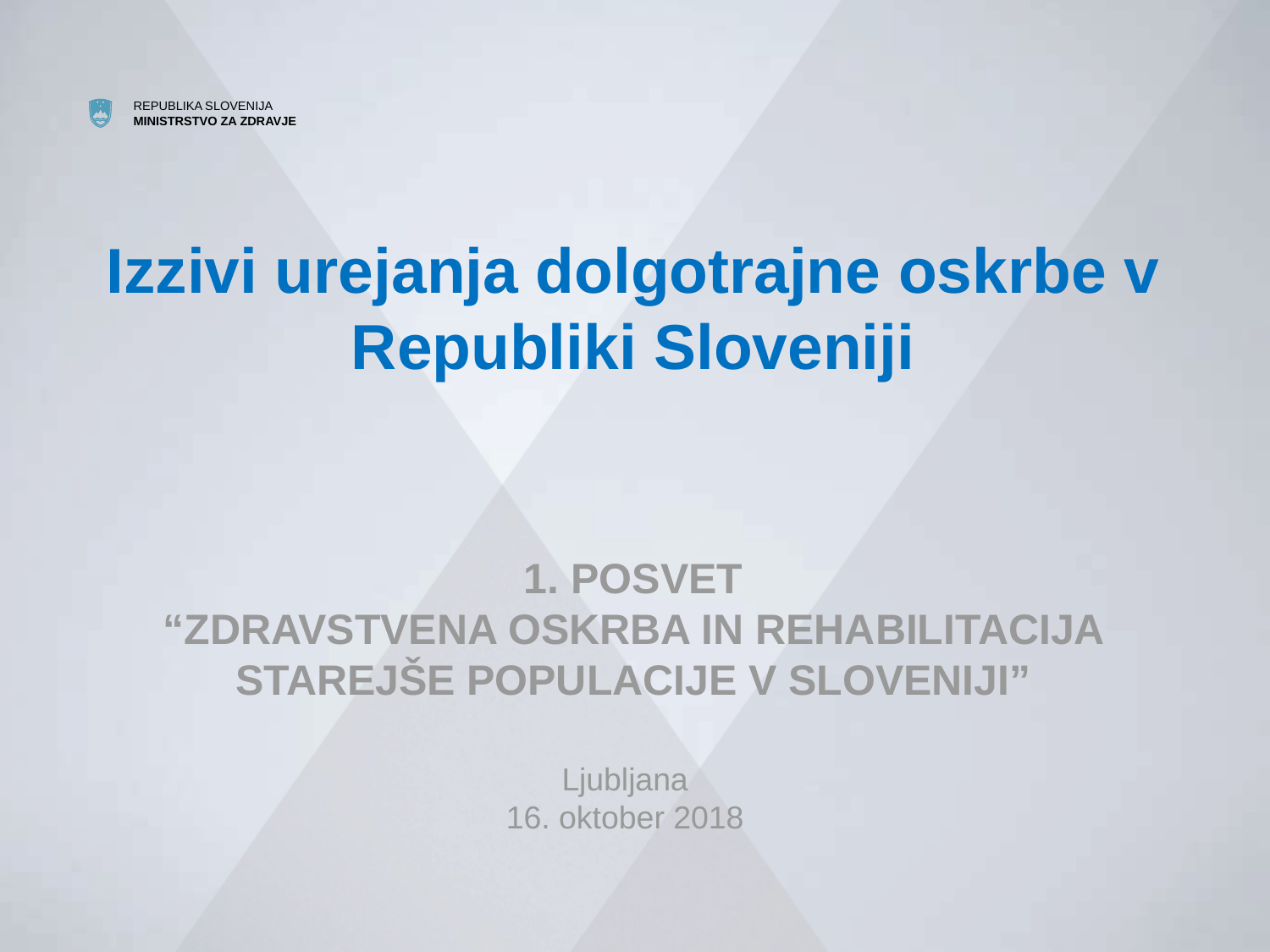

# Izzivi urejanja dolgotrajne oskrbe v Republiki Sloveniji 1. POSVET “ZDRAVSTVENA OSKRBA IN REHABILITACIJA STAREJŠE POPULACIJE V SLOVENIJI”
Ljubljana
16. oktober 2018